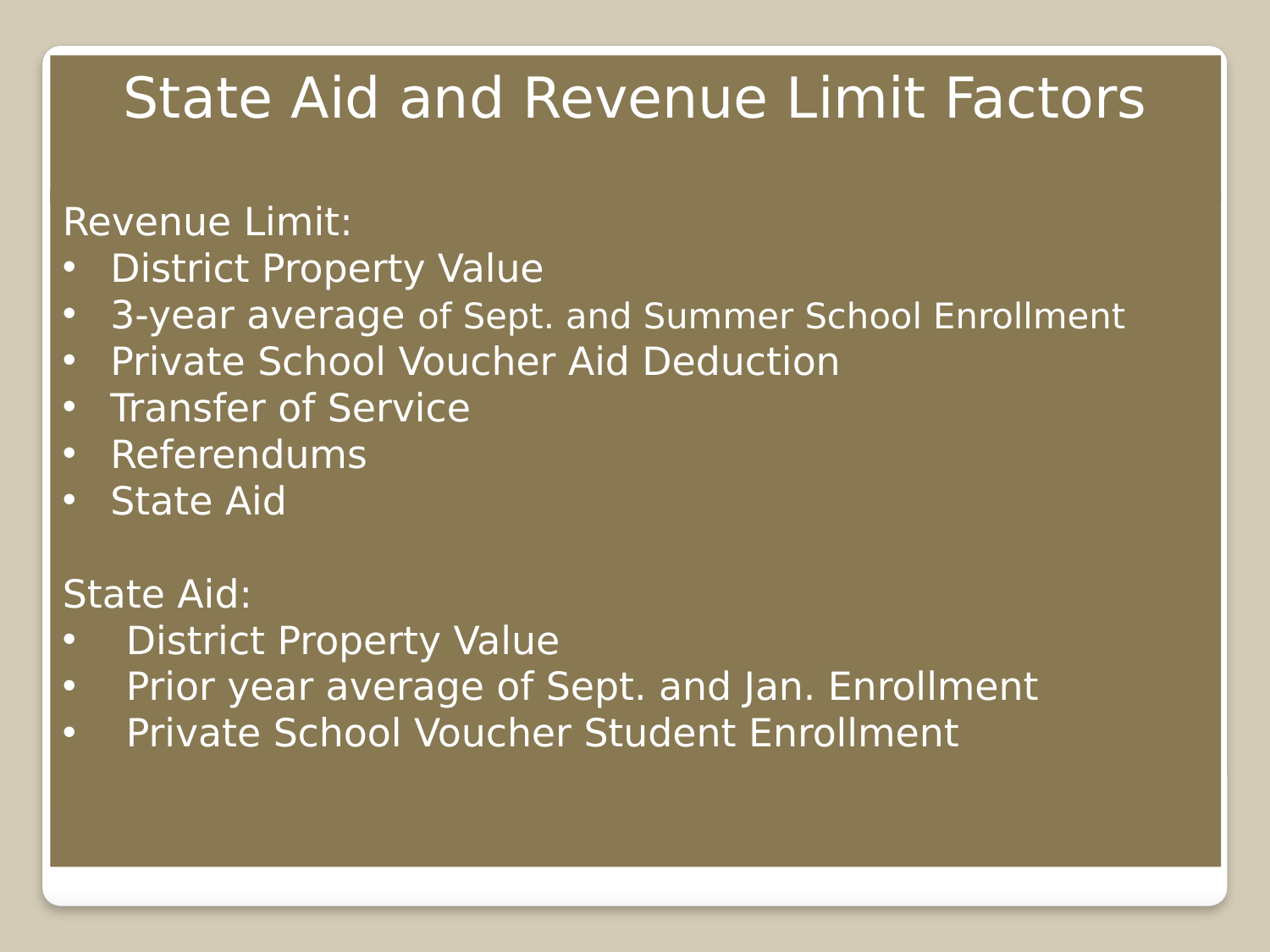

State Aid and Revenue Limit Factors

Revenue Limit:
District Property Value
3-year average of Sept. and Summer School Enrollment
Private School Voucher Aid Deduction
Transfer of Service
Referendums
State Aid

State Aid:
District Property Value
Prior year average of Sept. and Jan. Enrollment
Private School Voucher Student Enrollment